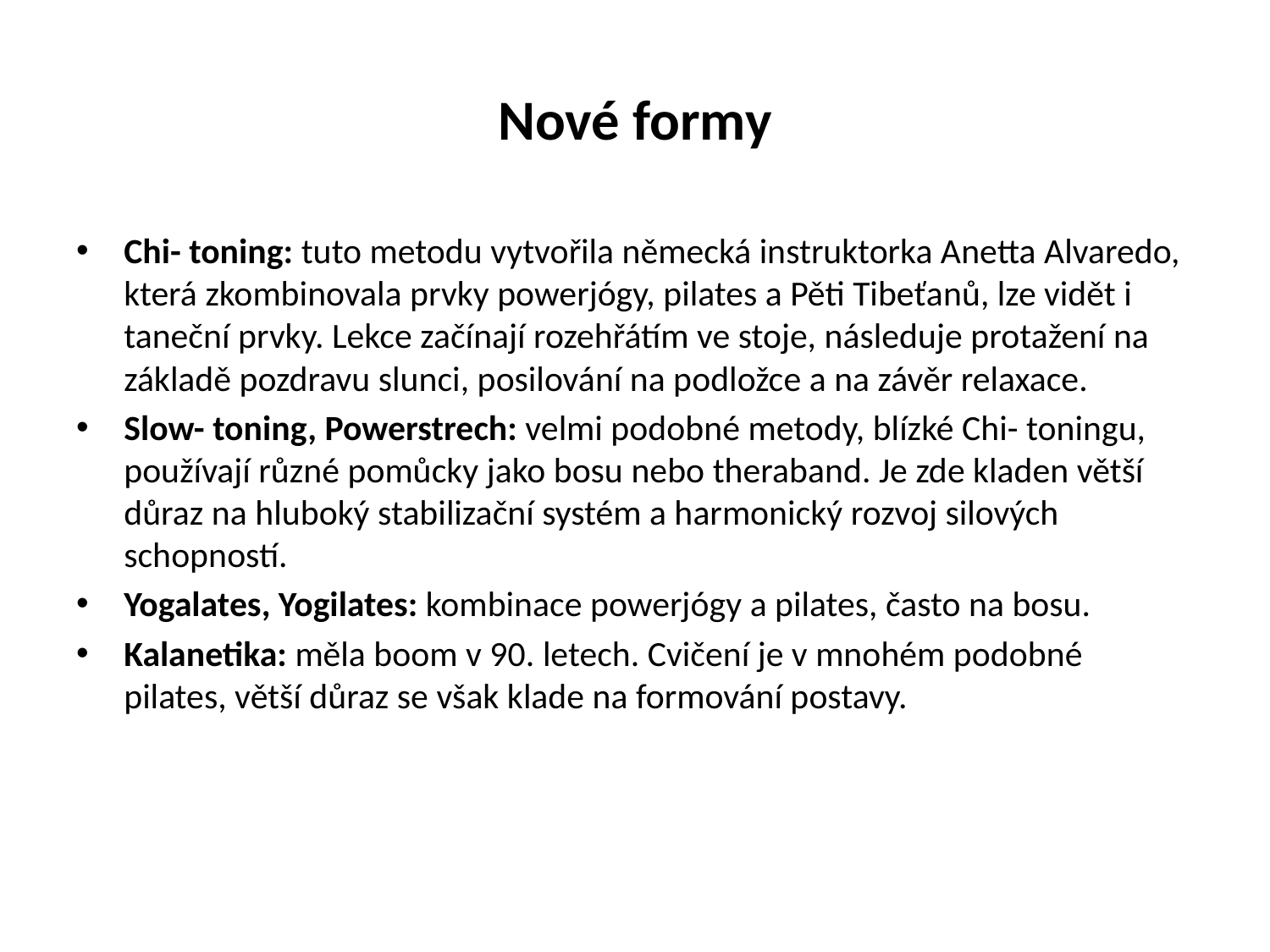

# Nové formy
Chi- toning: tuto metodu vytvořila německá instruktorka Anetta Alvaredo, která zkombinovala prvky powerjógy, pilates a Pěti Tibeťanů, lze vidět i taneční prvky. Lekce začínají rozehřátím ve stoje, následuje protažení na základě pozdravu slunci, posilování na podložce a na závěr relaxace.
Slow- toning, Powerstrech: velmi podobné metody, blízké Chi- toningu, používají různé pomůcky jako bosu nebo theraband. Je zde kladen větší důraz na hluboký stabilizační systém a harmonický rozvoj silových schopností.
Yogalates, Yogilates: kombinace powerjógy a pilates, často na bosu.
Kalanetika: měla boom v 90. letech. Cvičení je v mnohém podobné pilates, větší důraz se však klade na formování postavy.